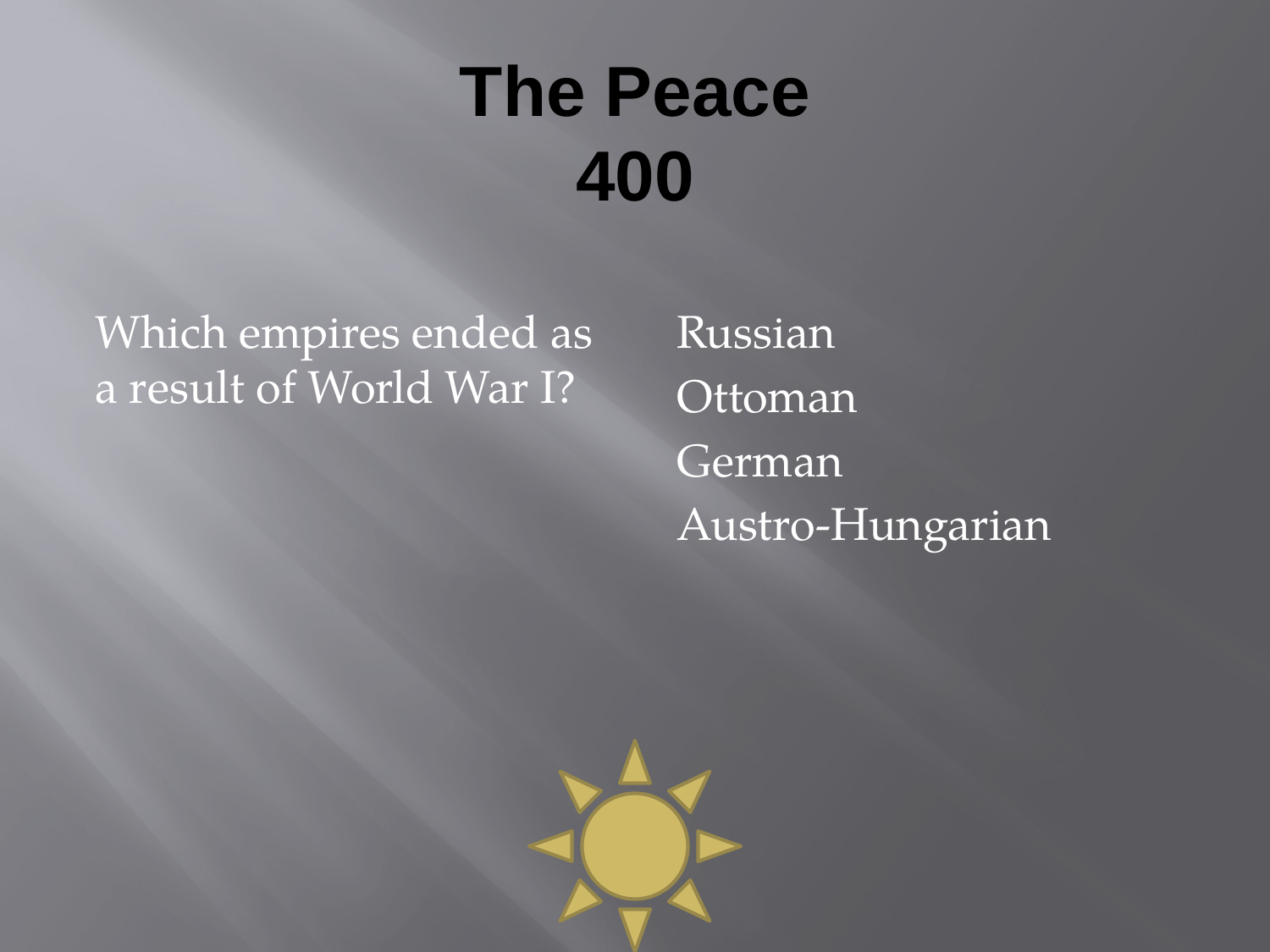

# The Peace 400
Which empires ended as a result of World War I?

Russian
Ottoman
German
Austro-Hungarian